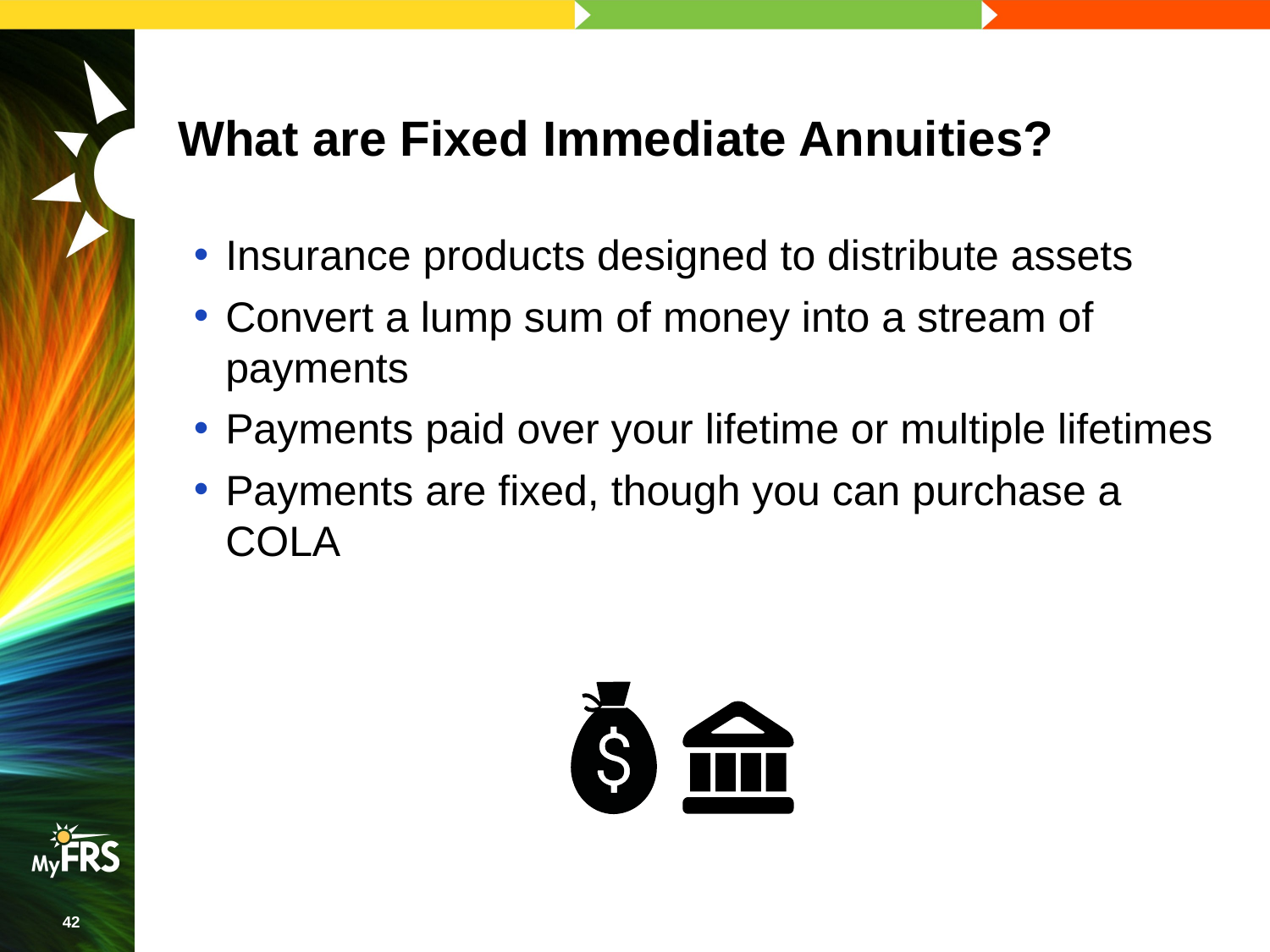

# What are Fixed Immediate Annuities?
Insurance products designed to distribute assets
Convert a lump sum of money into a stream of payments
Payments paid over your lifetime or multiple lifetimes
Payments are fixed, though you can purchase a COLA

42